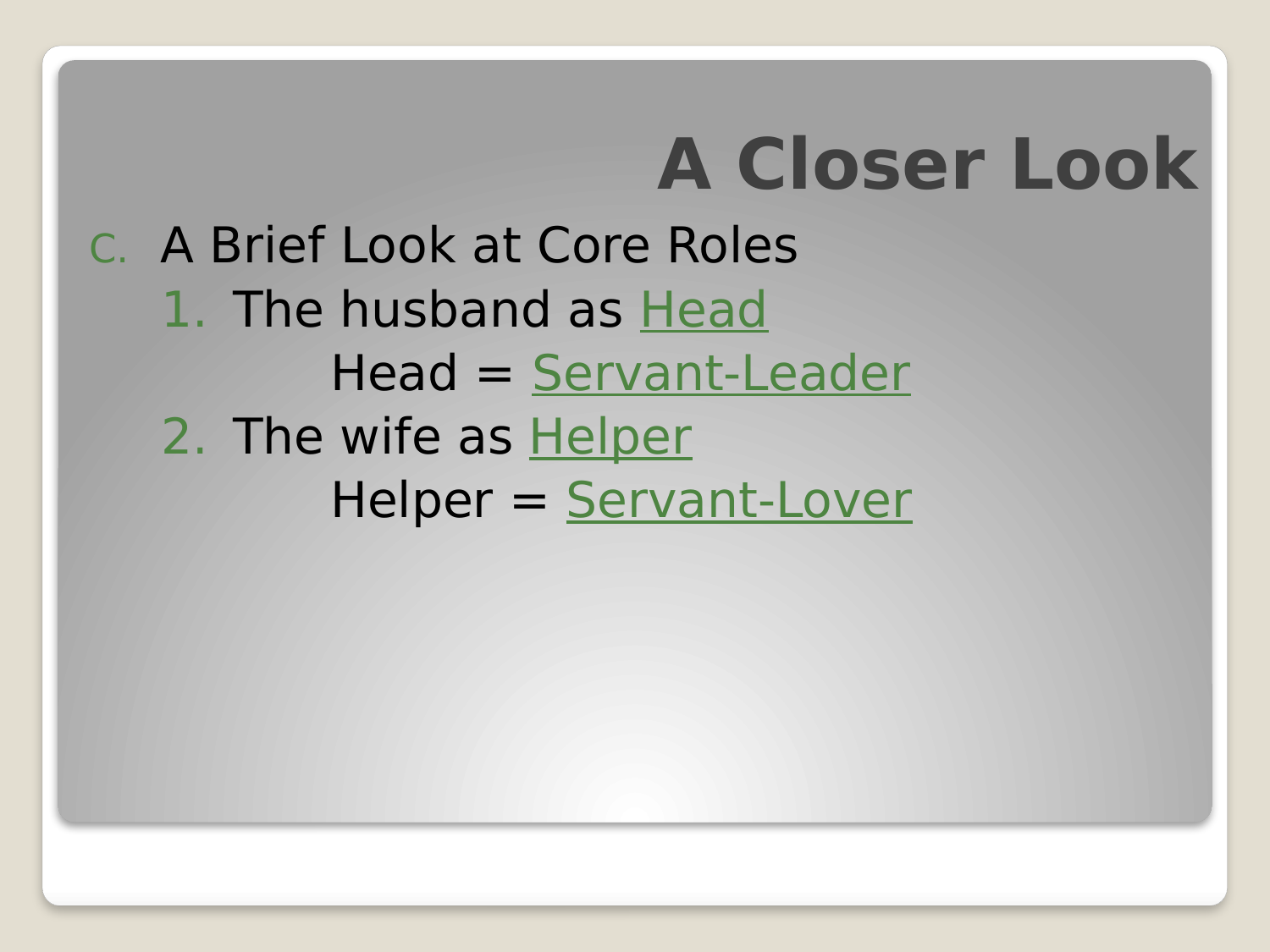

# A Closer Look
A Brief Look at Core Roles
The husband as Head
	Head = Servant-Leader
The wife as Helper
	Helper = Servant-Lover